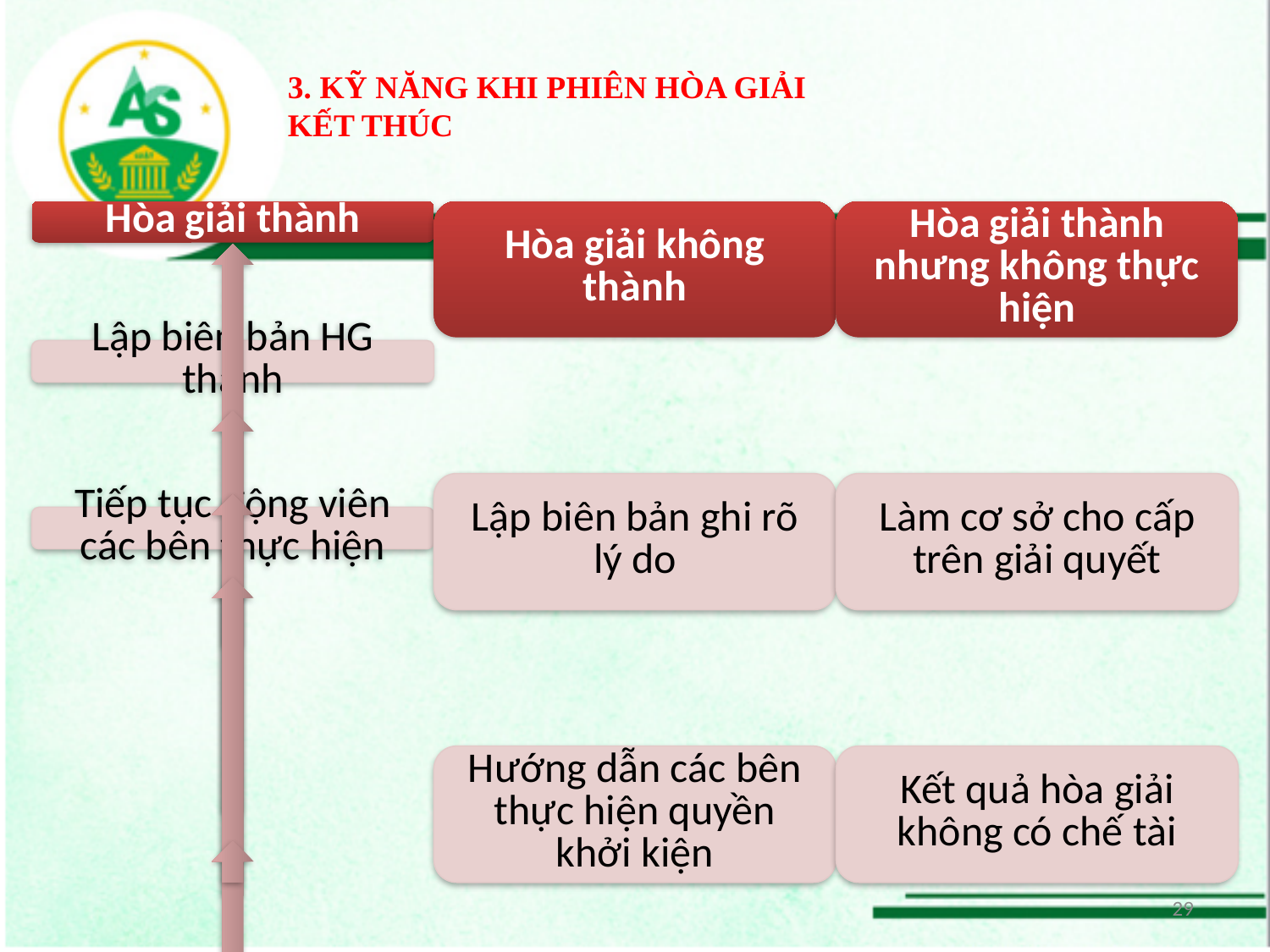

# 3. KỸ NĂNG KHI PHIÊN HÒA GIẢI KẾT THÚC
Hòa giải thành
Lập biên bản HG thành
Tiếp tục động viên các bên thực hiện
Hòa giải không thành
Lập biên bản ghi rõ lý do
Hướng dẫn các bên thực hiện quyền khởi kiện
Hòa giải thành nhưng không thực hiện
Làm cơ sở cho cấp trên giải quyết
Kết quả hòa giải không có chế tài
29